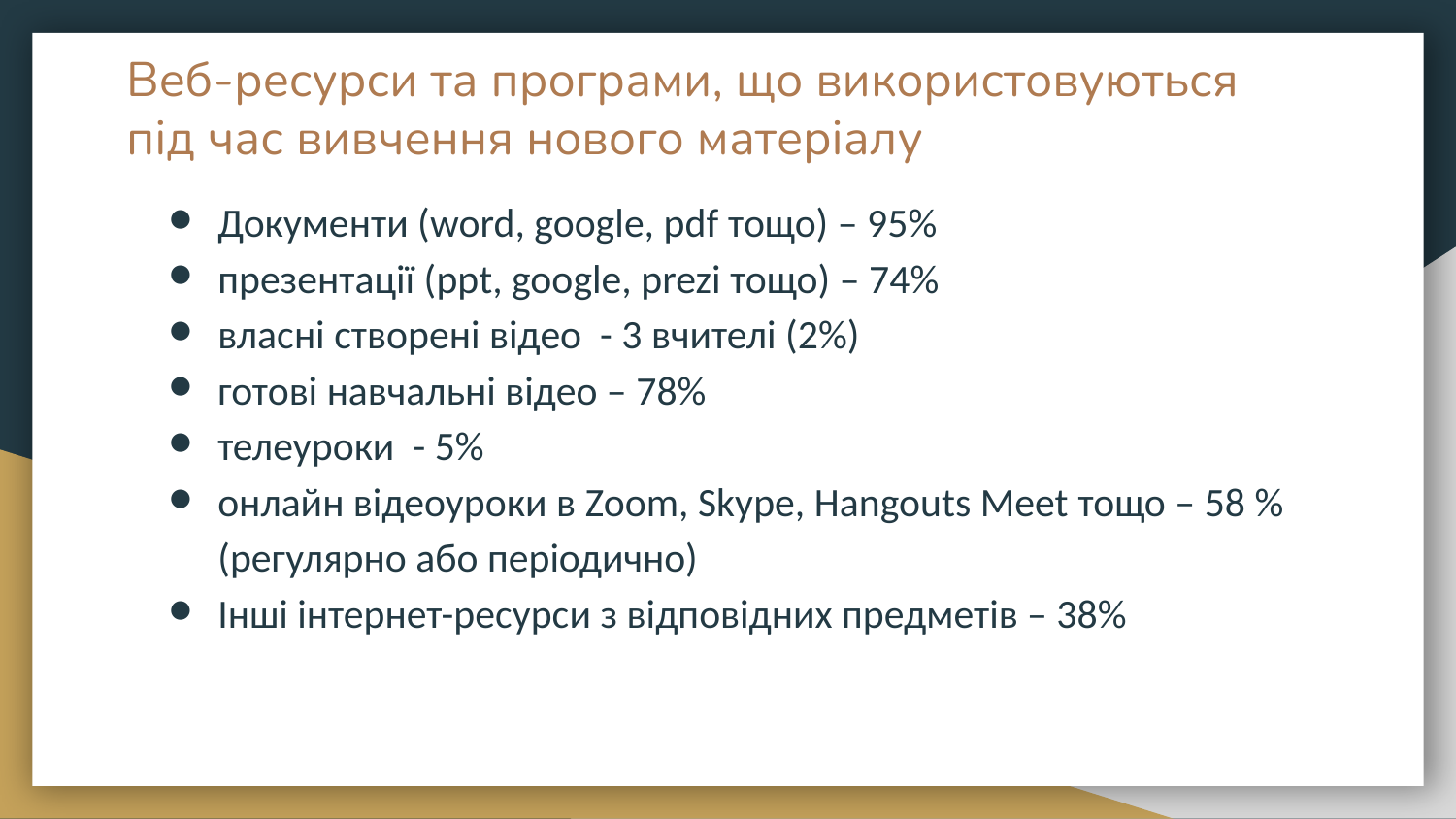

# Веб-ресурси та програми, що використовуються під час вивчення нового матеріалу
Документи (word, google, pdf тощо) – 95%
презентації (ppt, google, prezi тощо) – 74%
власні створені відео  - 3 вчителі (2%)
готові навчальні відео – 78%
телеуроки  - 5%
онлайн відеоуроки в Zoom, Skype, Hangouts Meet тощо – 58 % (регулярно або періодично)
Інші інтернет-ресурси з відповідних предметів – 38%